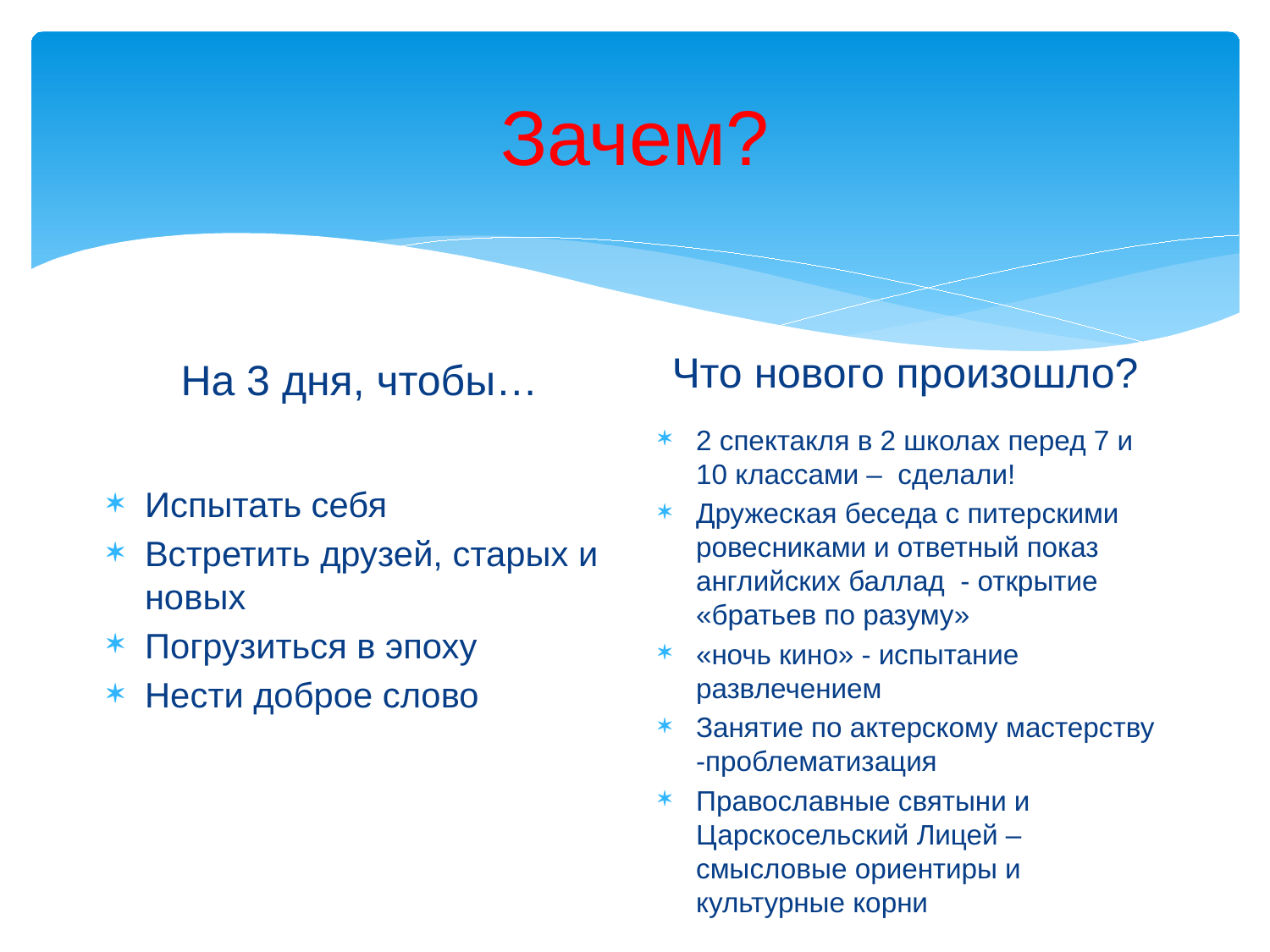

# Зачем?
На 3 дня, чтобы…
Что нового произошло?
2 спектакля в 2 школах перед 7 и 10 классами –  сделали!
Дружеская беседа с питерскими ровесниками и ответный показ английских баллад  - открытие «братьев по разуму»
«ночь кино» - испытание развлечением
Занятие по актерскому мастерству  -проблематизация
Православные святыни и Царскосельский Лицей –  смысловые ориентиры и культурные корни
Испытать себя
Встретить друзей, старых и новых
Погрузиться в эпоху
Нести доброе слово